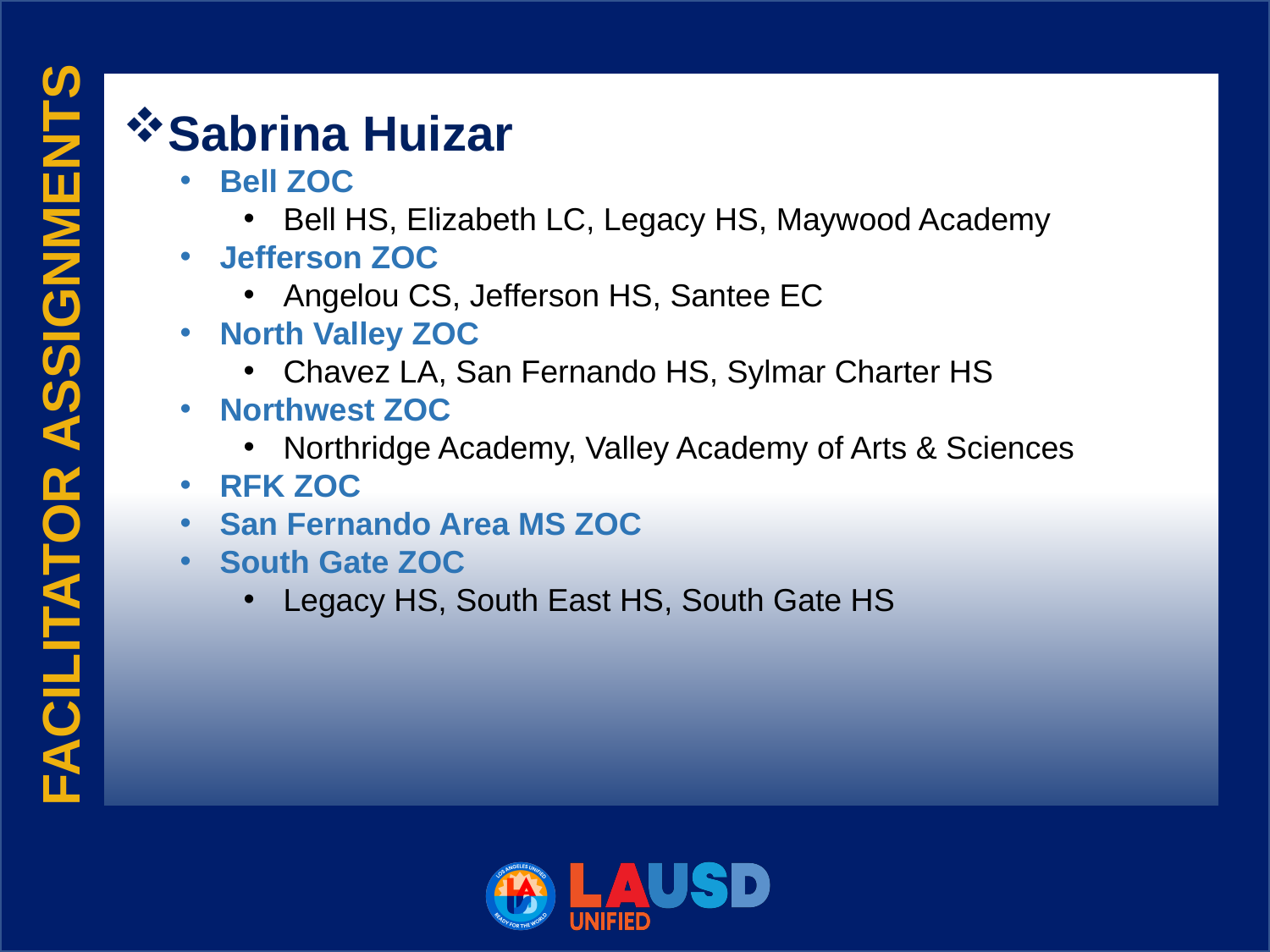

Sabrina Huizar
Bell ZOC
Bell HS, Elizabeth LC, Legacy HS, Maywood Academy
Jefferson ZOC
Angelou CS, Jefferson HS, Santee EC
North Valley ZOC
Chavez LA, San Fernando HS, Sylmar Charter HS
Northwest ZOC
Northridge Academy, Valley Academy of Arts & Sciences
RFK ZOC
San Fernando Area MS ZOC
South Gate ZOC
Legacy HS, South East HS, South Gate HS

FACILITATOR ASSIGNMENTS